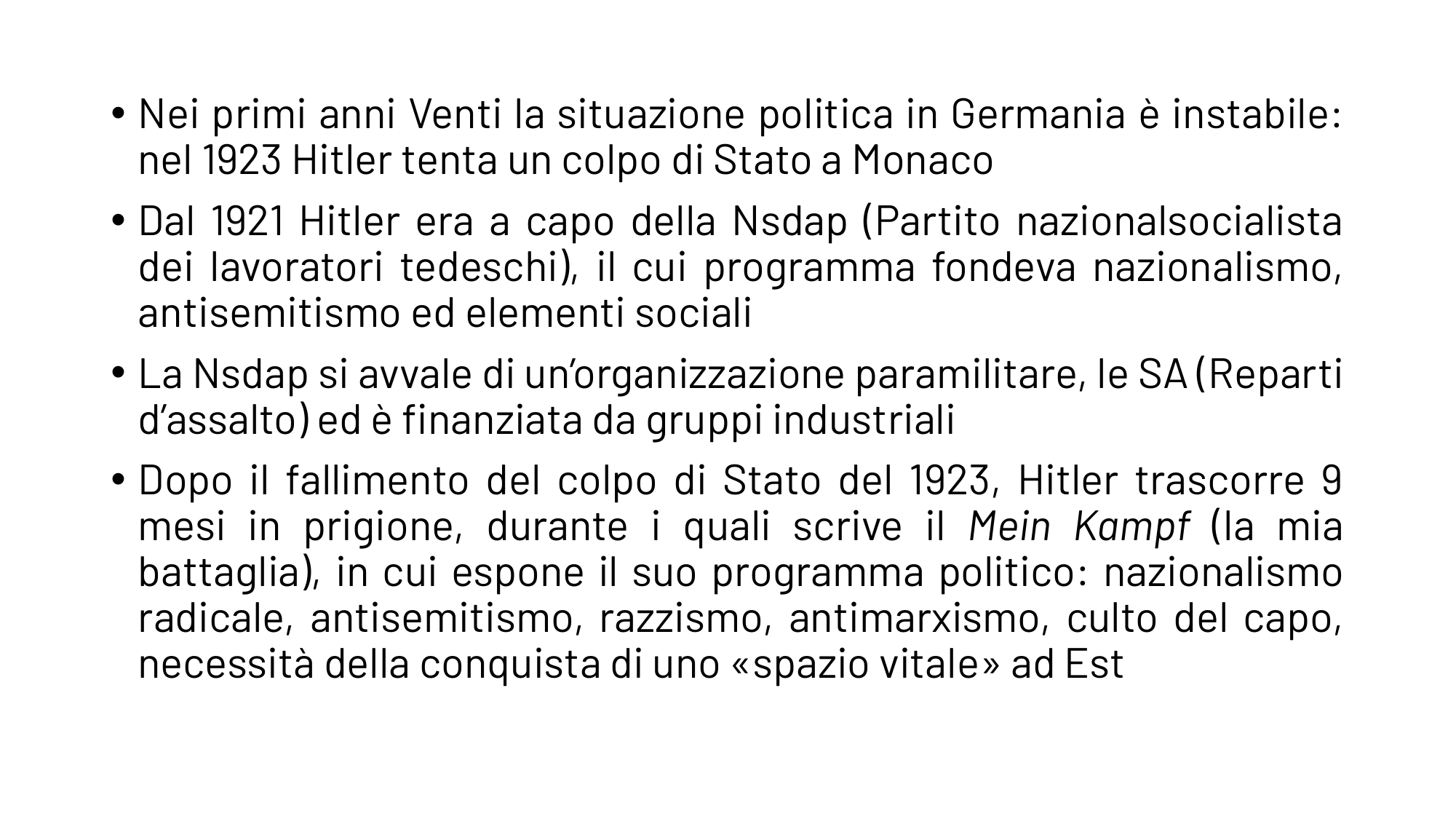

Nei primi anni Venti la situazione politica in Germania è instabile: nel 1923 Hitler tenta un colpo di Stato a Monaco
Dal 1921 Hitler era a capo della Nsdap (Partito nazionalsocialista dei lavoratori tedeschi), il cui programma fondeva nazionalismo, antisemitismo ed elementi sociali
La Nsdap si avvale di un’organizzazione paramilitare, le SA (Reparti d’assalto) ed è finanziata da gruppi industriali
Dopo il fallimento del colpo di Stato del 1923, Hitler trascorre 9 mesi in prigione, durante i quali scrive il Mein Kampf (la mia battaglia), in cui espone il suo programma politico: nazionalismo radicale, antisemitismo, razzismo, antimarxismo, culto del capo, necessità della conquista di uno «spazio vitale» ad Est